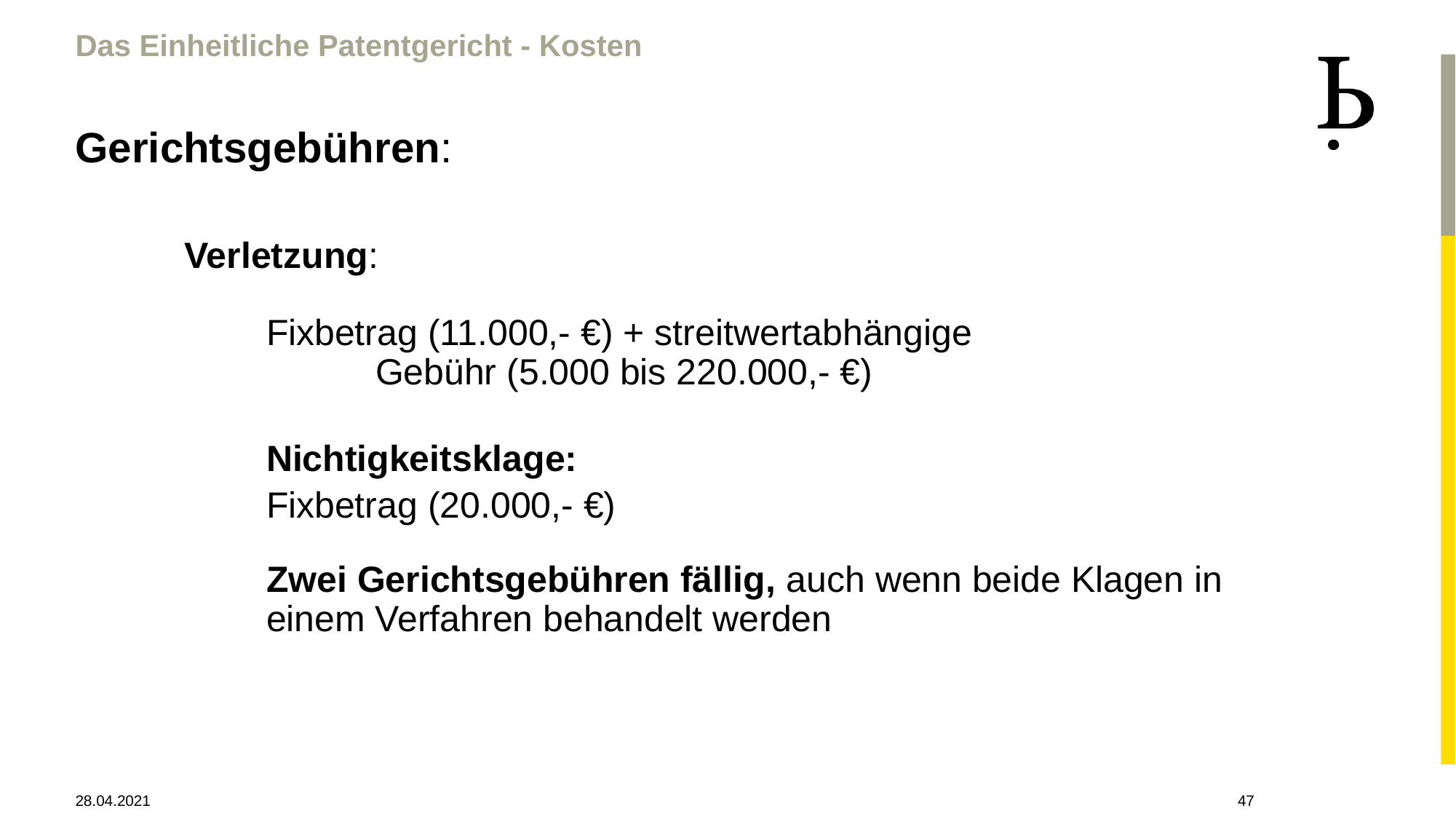

Das Einheitliche Patentgericht - Kosten
Gerichtsgebühren:
	Verletzung:
 	Fixbetrag (11.000,- €) + streitwertabhängige 				Gebühr (5.000 bis 220.000,- €)
	Nichtigkeitsklage:
	Fixbetrag (20.000,- €)
	Zwei Gerichtsgebühren fällig, auch wenn beide Klagen in 	einem Verfahren behandelt werden
28.04.2021
47